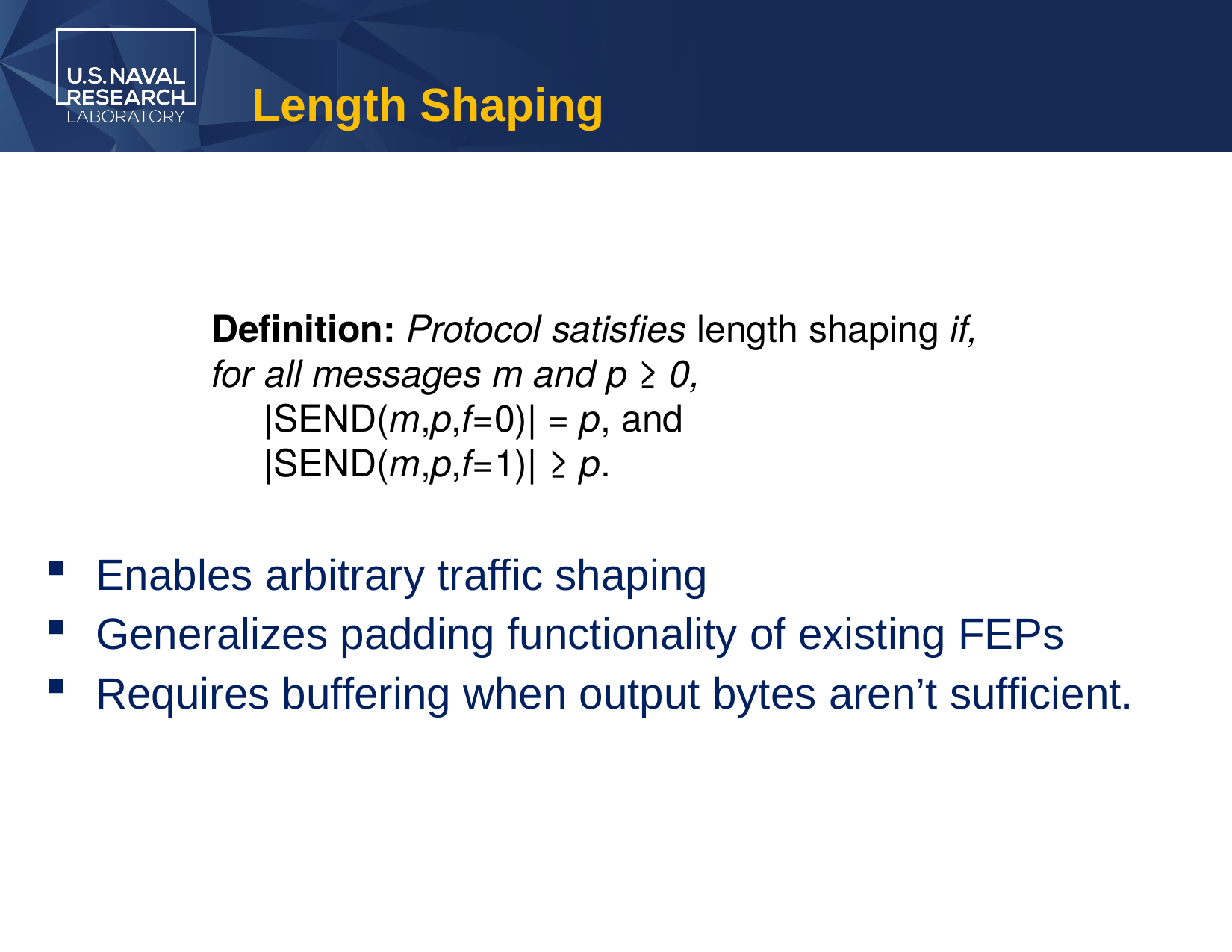

# Length Shaping
Definition: Protocol satisfies length shaping if, for all messages m and p ≥ 0,
     |SEND(m,p,f=0)| = p, and
     |SEND(m,p,f=1)| ≥ p.
Enables arbitrary traffic shaping
Generalizes padding functionality of existing FEPs
Requires buffering when output bytes aren’t sufficient.
13